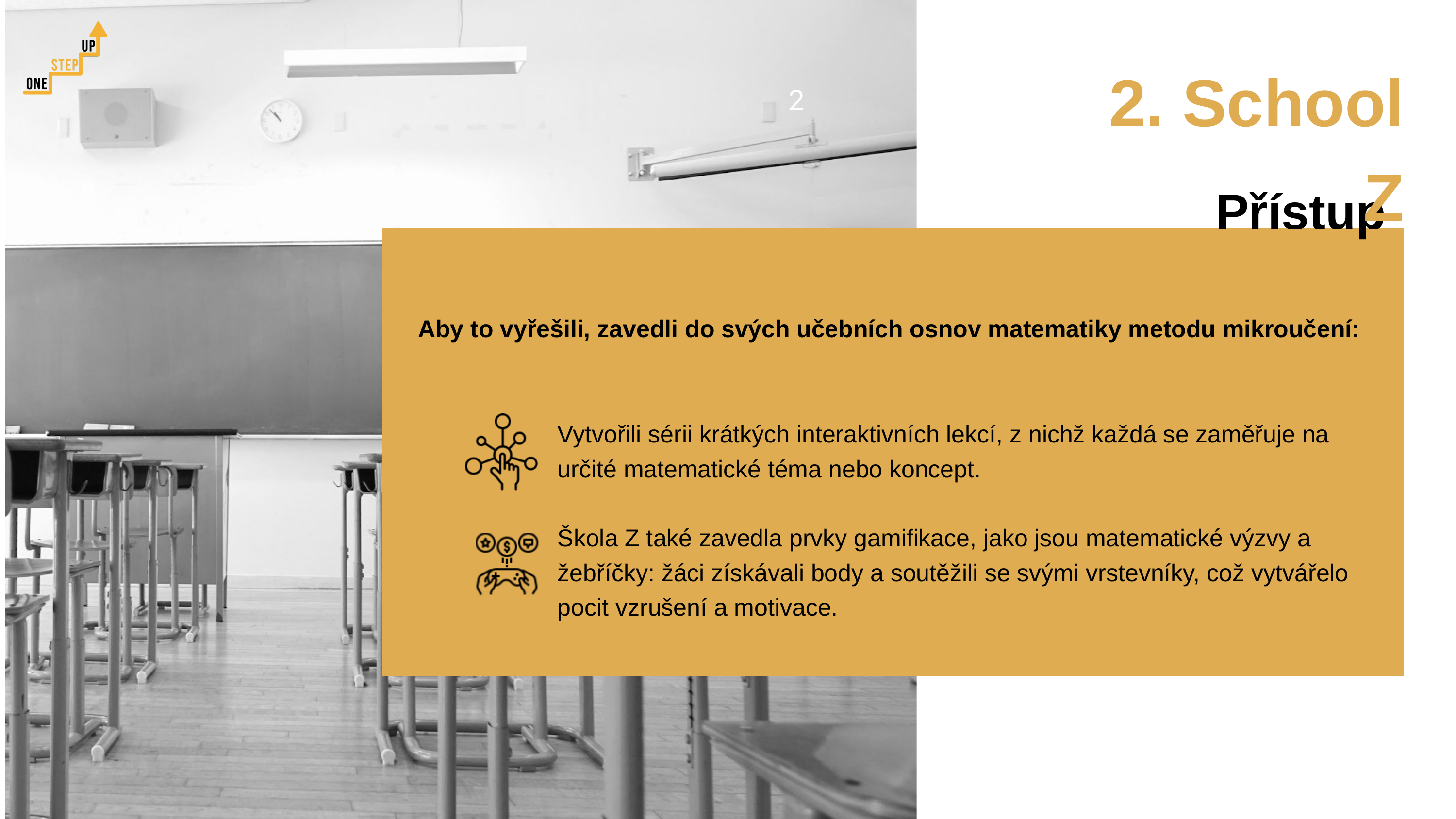

2. School Z
2
Přístup

Aby to vyřešili, zavedli do svých učebních osnov matematiky metodu mikroučení:

Vytvořili sérii krátkých interaktivních lekcí, z nichž každá se zaměřuje na určité matematické téma nebo koncept.

Škola Z také zavedla prvky gamifikace, jako jsou matematické výzvy a žebříčky: žáci získávali body a soutěžili se svými vrstevníky, což vytvářelo pocit vzrušení a motivace.